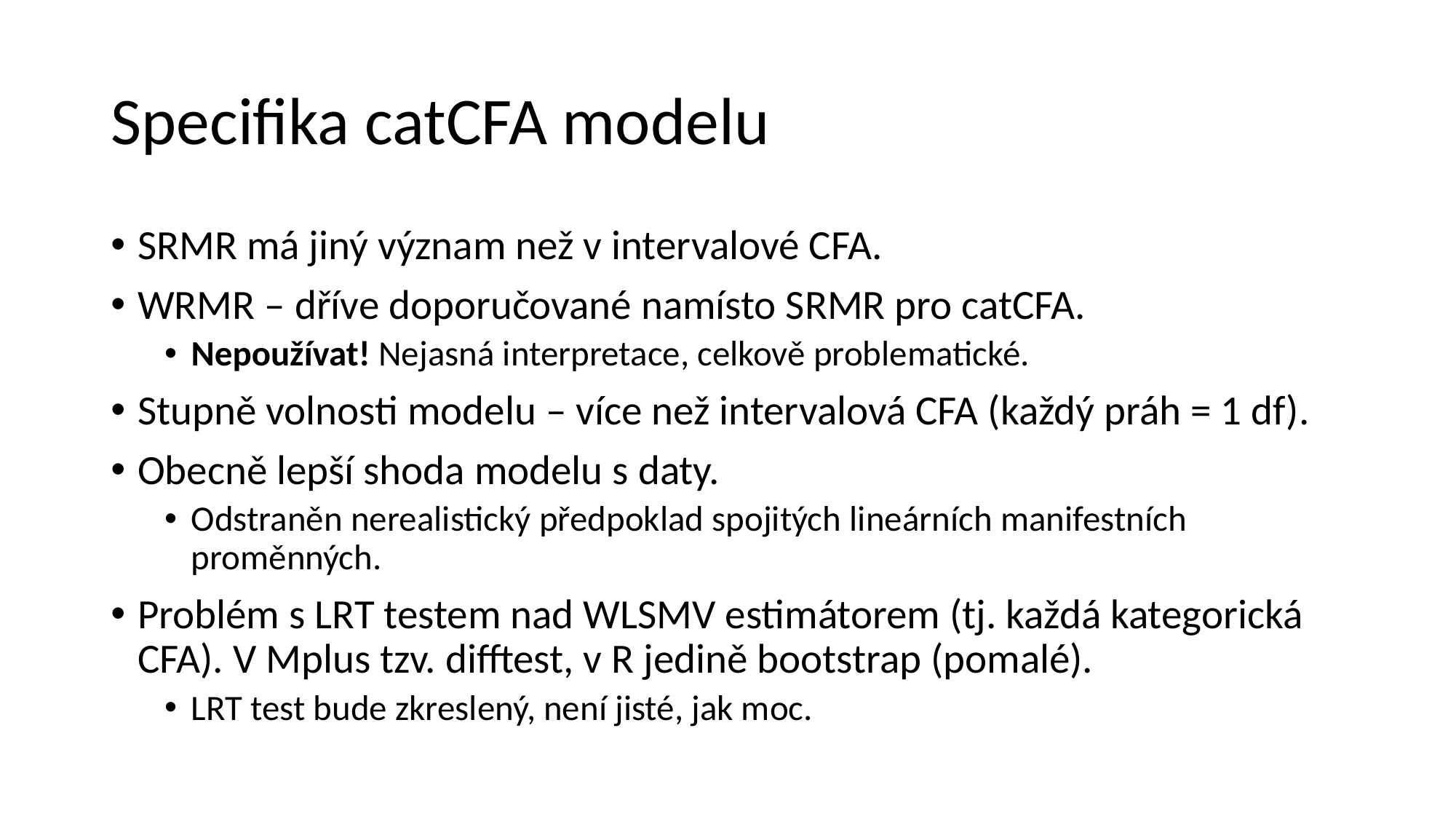

# Specifika catCFA modelu
SRMR má jiný význam než v intervalové CFA.
WRMR – dříve doporučované namísto SRMR pro catCFA.
Nepoužívat! Nejasná interpretace, celkově problematické.
Stupně volnosti modelu – více než intervalová CFA (každý práh = 1 df).
Obecně lepší shoda modelu s daty.
Odstraněn nerealistický předpoklad spojitých lineárních manifestních proměnných.
Problém s LRT testem nad WLSMV estimátorem (tj. každá kategorická CFA). V Mplus tzv. difftest, v R jedině bootstrap (pomalé).
LRT test bude zkreslený, není jisté, jak moc.